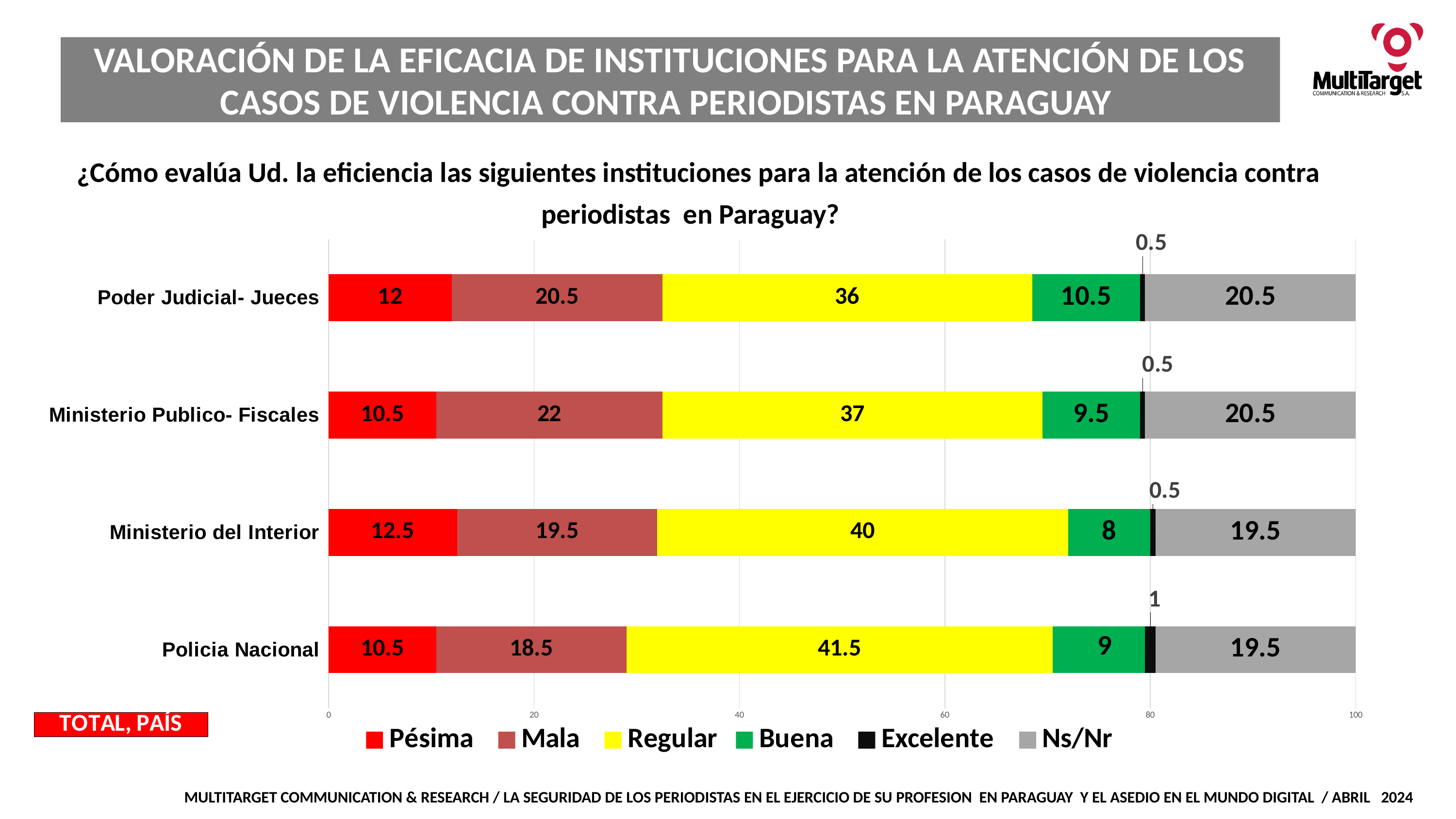

VALORACIÓN DE LA EFICACIA DE INSTITUCIONES PARA LA ATENCIÓN DE LOS CASOS DE VIOLENCIA CONTRA PERIODISTAS EN PARAGUAY
¿Cómo evalúa Ud. la eficiencia las siguientes instituciones para la atención de los casos de violencia contra periodistas  en Paraguay?

### Chart

| Category | Pésima  | Mala  | Regular | Buena  | Excelente  | Ns/Nr |
|---|---|---|---|---|---|---|
| Policia Nacional  | 10.5 | 18.5 | 41.5 | 9.0 | 1.0 | 19.5 |
| Ministerio del Interior  | 12.5 | 19.5 | 40.0 | 8.0 | 0.5 | 19.5 |
| Ministerio Publico- Fiscales  | 10.5 | 22.0 | 37.0 | 9.5 | 0.5 | 20.5 |
| Poder Judicial- Jueces  | 12.0 | 20.5 | 36.0 | 10.5 | 0.5 | 20.5 |
MULTITARGET COMMUNICATION & RESEARCH / LA SEGURIDAD DE LOS PERIODISTAS EN EL EJERCICIO DE SU PROFESION  EN PARAGUAY  Y EL ASEDIO EN EL MUNDO DIGITAL  / ABRIL   2024